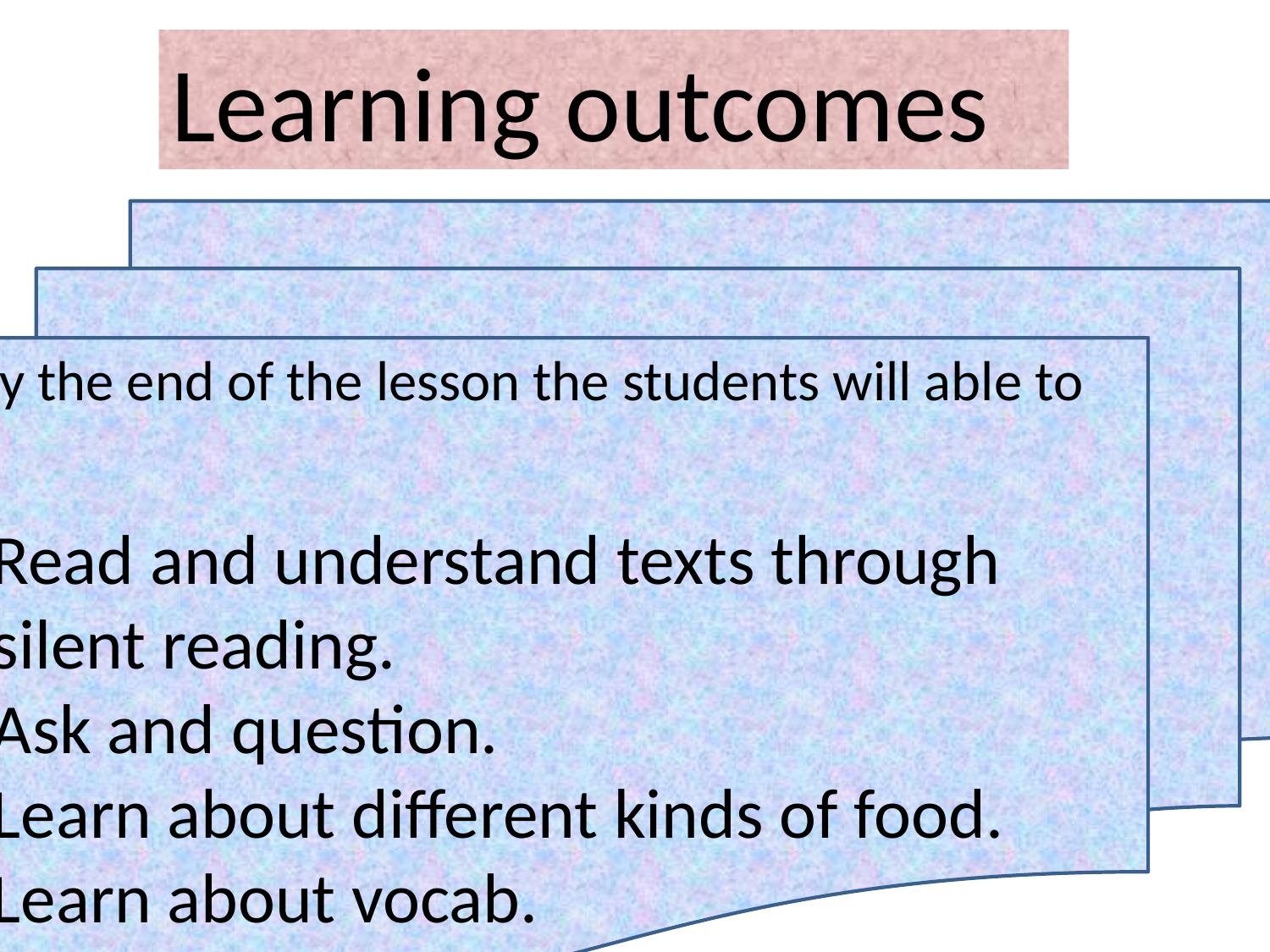

Learning outcomes

by the end of the lesson the students will able to
Read and understand texts through silent reading.
Ask and question.
Learn about different kinds of food.
Learn about vocab.